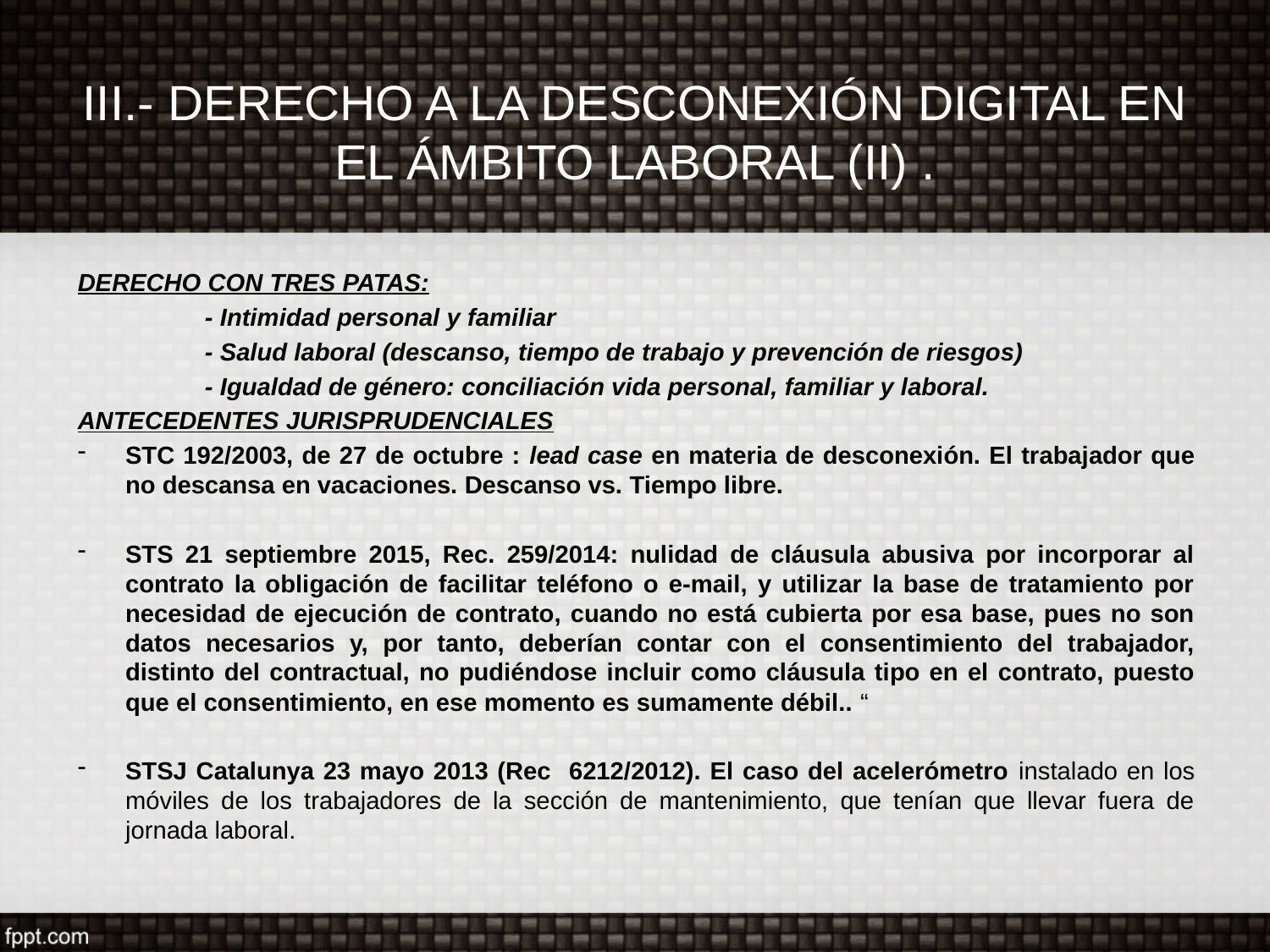

# III.- DERECHO A LA DESCONEXIÓN DIGITAL EN EL ÁMBITO LABORAL (II) .

DERECHO CON TRES PATAS:
	- Intimidad personal y familiar
	- Salud laboral (descanso, tiempo de trabajo y prevención de riesgos)
	- Igualdad de género: conciliación vida personal, familiar y laboral.
ANTECEDENTES JURISPRUDENCIALES
STC 192/2003, de 27 de octubre : lead case en materia de desconexión. El trabajador que no descansa en vacaciones. Descanso vs. Tiempo libre.

STS 21 septiembre 2015, Rec. 259/2014: nulidad de cláusula abusiva por incorporar al contrato la obligación de facilitar teléfono o e-mail, y utilizar la base de tratamiento por necesidad de ejecución de contrato, cuando no está cubierta por esa base, pues no son datos necesarios y, por tanto, deberían contar con el consentimiento del trabajador, distinto del contractual, no pudiéndose incluir como cláusula tipo en el contrato, puesto que el consentimiento, en ese momento es sumamente débil.. “

STSJ Catalunya 23 mayo 2013 (Rec  6212/2012). El caso del acelerómetro instalado en los móviles de los trabajadores de la sección de mantenimiento, que tenían que llevar fuera de jornada laboral.